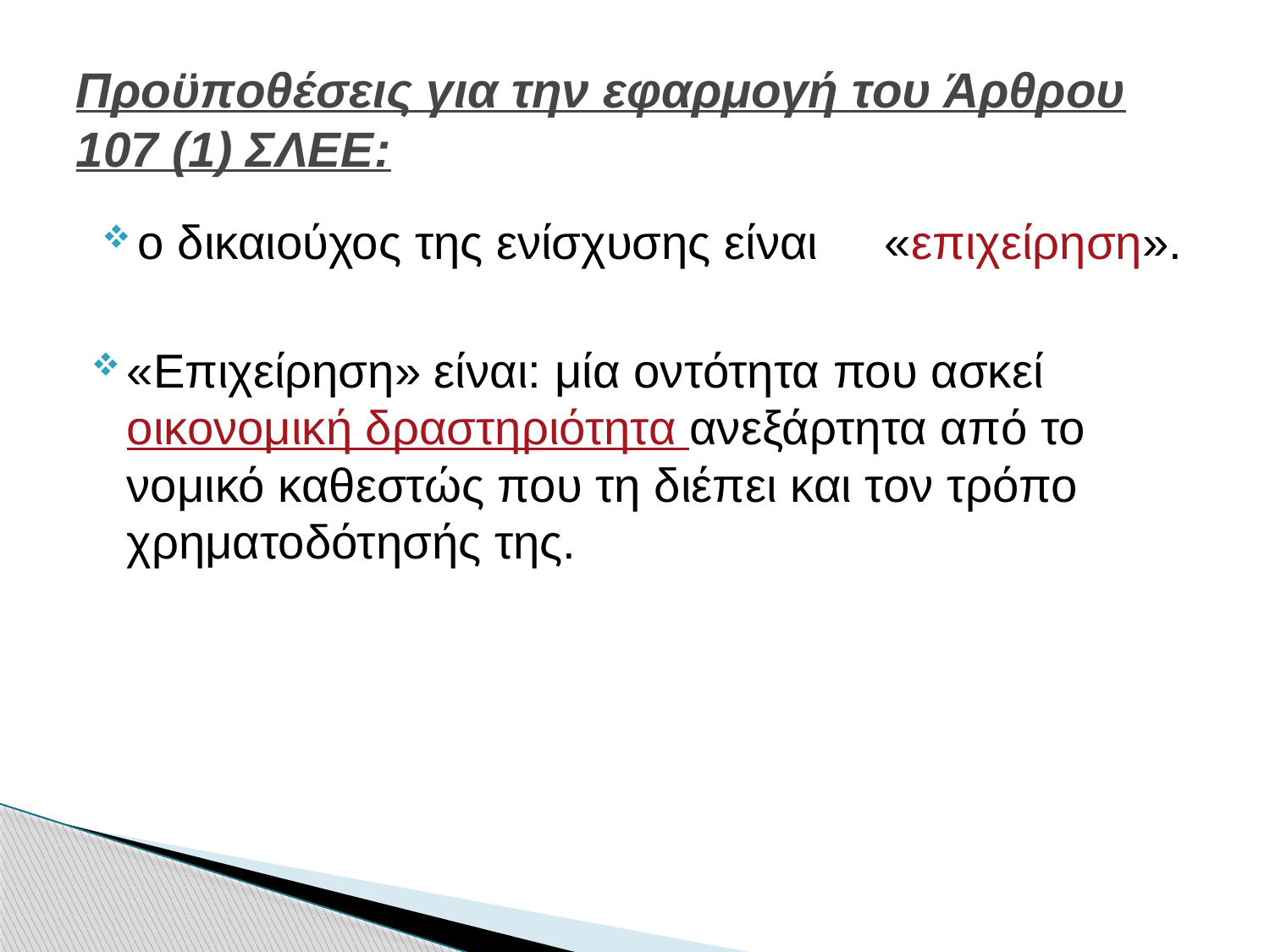

# Προϋποθέσεις για την εφαρμογή του Άρθρου 107 (1) ΣΛΕΕ:
ο δικαιούχος της ενίσχυσης είναι     «επιχείρηση».

«Επιχείρηση» είναι: μία οντότητα που ασκεί οικονομική δραστηριότητα ανεξάρτητα από το νομικό καθεστώς που τη διέπει και τον τρόπο χρηματοδότησής της.